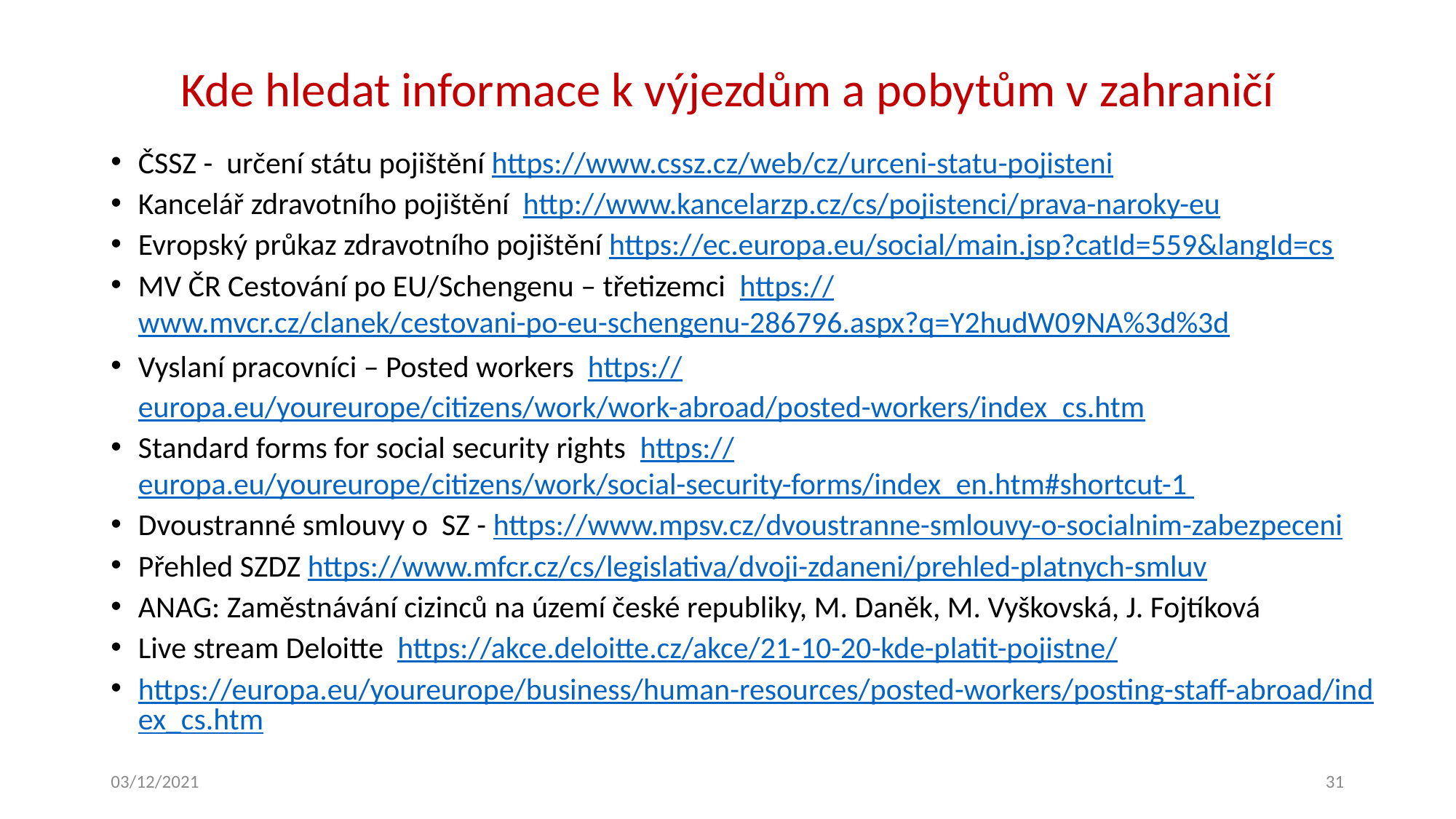

# Kde hledat informace k výjezdům a pobytům v zahraničí
ČSSZ -  určení státu pojištění https://www.cssz.cz/web/cz/urceni-statu-pojisteni
Kancelář zdravotního pojištění  http://www.kancelarzp.cz/cs/pojistenci/prava-naroky-eu
Evropský průkaz zdravotního pojištění https://ec.europa.eu/social/main.jsp?catId=559&langId=cs
MV ČR Cestování po EU/Schengenu – třetizemci  https://www.mvcr.cz/clanek/cestovani-po-eu-schengenu-286796.aspx?q=Y2hudW09NA%3d%3d
Vyslaní pracovníci – Posted workers  https://europa.eu/youreurope/citizens/work/work-abroad/posted-workers/index_cs.htm
Standard forms for social security rights  https://europa.eu/youreurope/citizens/work/social-security-forms/index_en.htm#shortcut-1
Dvoustranné smlouvy o  SZ - https://www.mpsv.cz/dvoustranne-smlouvy-o-socialnim-zabezpeceni
Přehled SZDZ https://www.mfcr.cz/cs/legislativa/dvoji-zdaneni/prehled-platnych-smluv
ANAG: Zaměstnávání cizinců na území české republiky, M. Daněk, M. Vyškovská, J. Fojtíková
Live stream Deloitte  https://akce.deloitte.cz/akce/21-10-20-kde-platit-pojistne/
https://europa.eu/youreurope/business/human-resources/posted-workers/posting-staff-abroad/index_cs.htm

03/12/2021
31